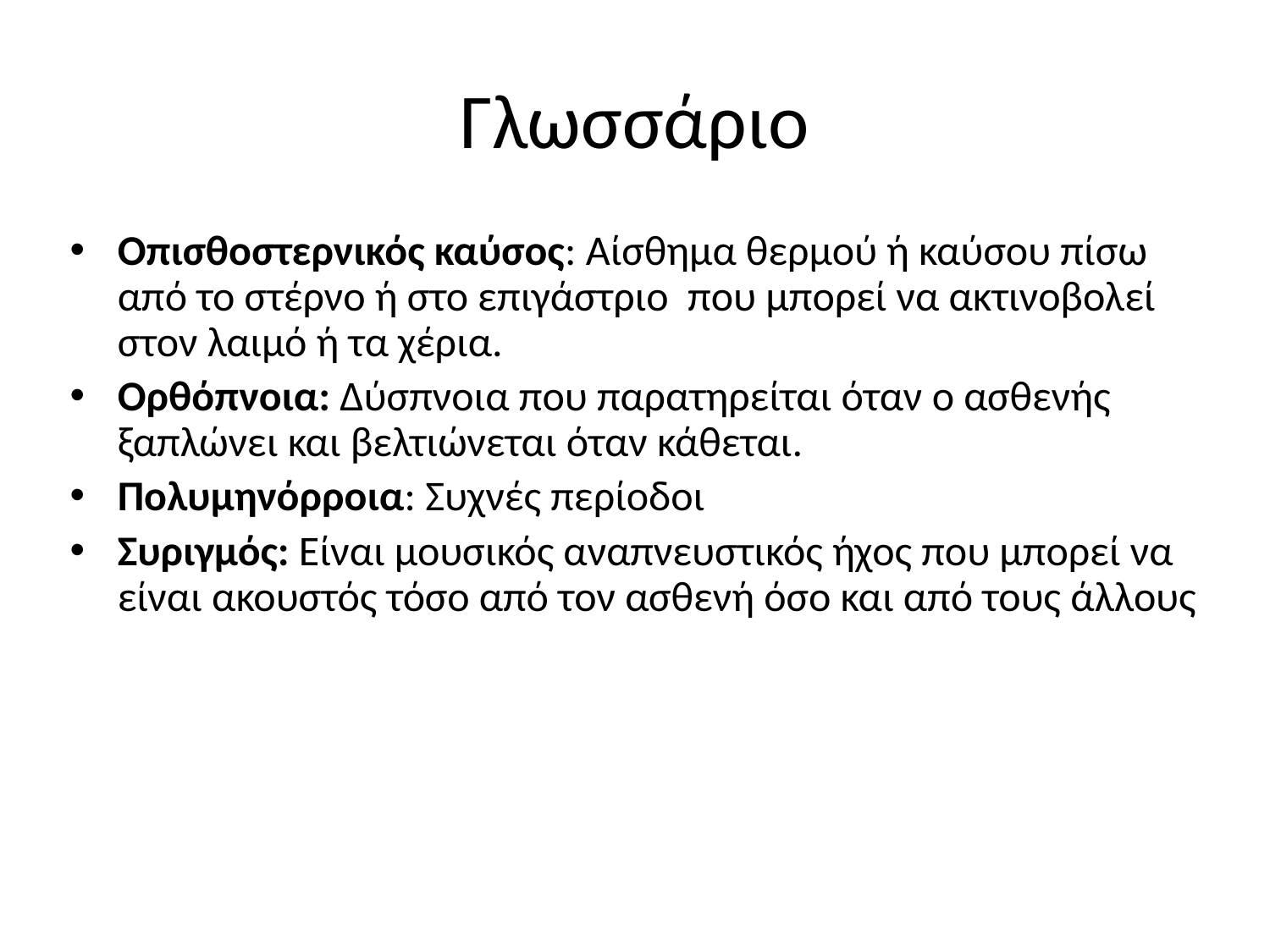

# Γλωσσάριο
Οπισθοστερνικός καύσος: Αίσθημα θερμού ή καύσου πίσω από το στέρνο ή στο επιγάστριο  που μπορεί να ακτινοβολεί στον λαιμό ή τα χέρια.
Ορθόπνοια: Δύσπνοια που παρατηρείται όταν ο ασθενής ξαπλώνει και βελτιώνεται όταν κάθεται.
Πολυμηνόρροια: Συχνές περίοδοι
Συριγμός: Είναι μουσικός αναπνευστικός ήχος που μπορεί να είναι ακουστός τόσο από τον ασθενή όσο και από τους άλλους